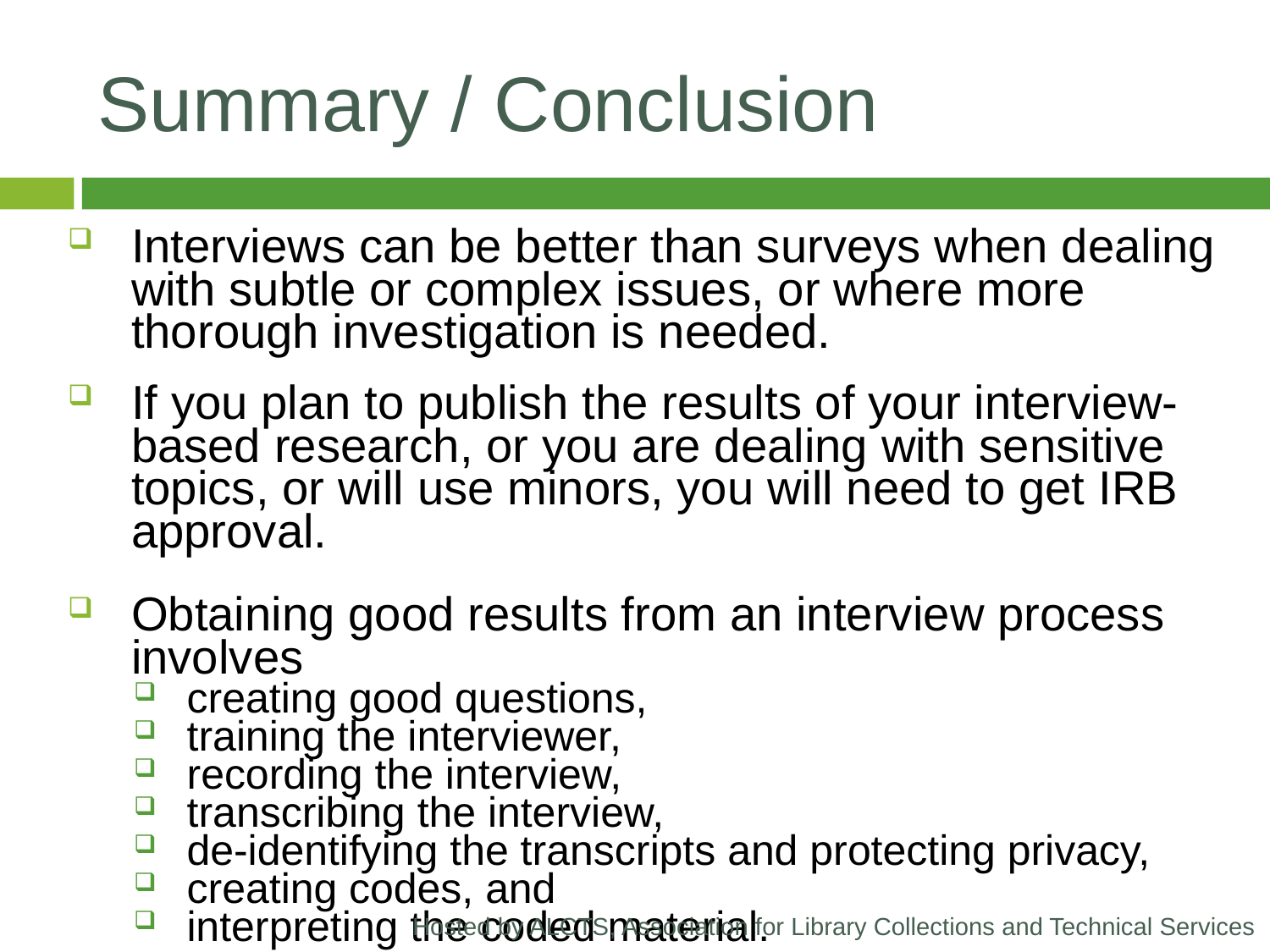

# Summary / Conclusion
Interviews can be better than surveys when dealing with subtle or complex issues, or where more thorough investigation is needed.

If you plan to publish the results of your interview- based research, or you are dealing with sensitive topics, or will use minors, you will need to get IRB approval.

Obtaining good results from an interview process involves
creating good questions,
training the interviewer,
recording the interview,
transcribing the interview,
de-identifying the transcripts and protecting privacy,
creating codes, and
interpreting the coded material.
Hosted by ALCTS, Association for Library Collections and Technical Services